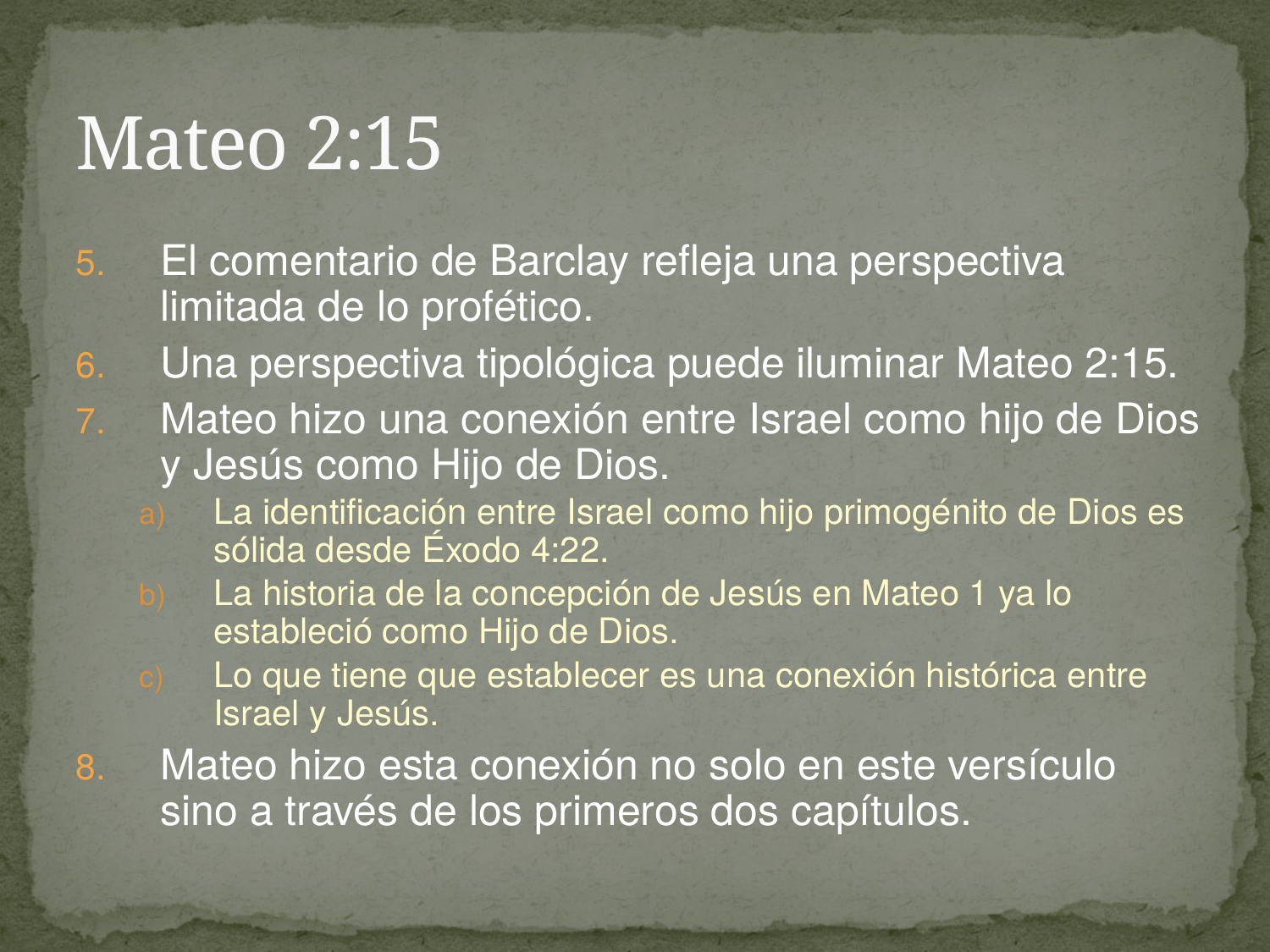

# Mateo 2:15
El comentario de Barclay refleja una perspectiva limitada de lo profético.
Una perspectiva tipológica puede iluminar Mateo 2:15.
Mateo hizo una conexión entre Israel como hijo de Dios y Jesús como Hijo de Dios.
La identificación entre Israel como hijo primogénito de Dios es sólida desde Éxodo 4:22.
La historia de la concepción de Jesús en Mateo 1 ya lo estableció como Hijo de Dios.
Lo que tiene que establecer es una conexión histórica entre Israel y Jesús.
Mateo hizo esta conexión no solo en este versículo sino a través de los primeros dos capítulos.